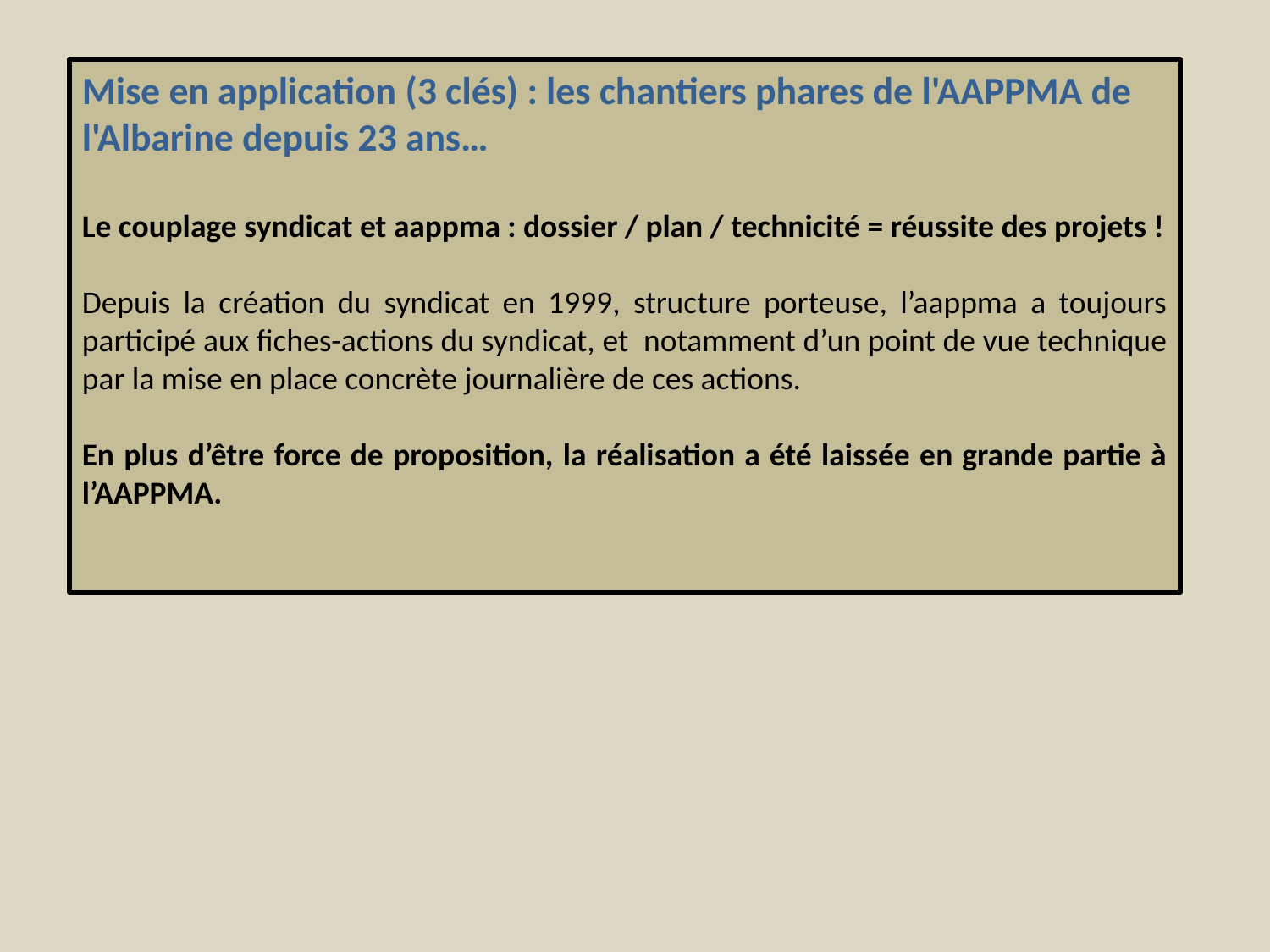

Mise en application (3 clés) : les chantiers phares de l'AAPPMA de l'Albarine depuis 23 ans…

Le couplage syndicat et aappma : dossier / plan / technicité = réussite des projets !

Depuis la création du syndicat en 1999, structure porteuse, l’aappma a toujours participé aux fiches-actions du syndicat, et  notamment d’un point de vue technique par la mise en place concrète journalière de ces actions.

En plus d’être force de proposition, la réalisation a été laissée en grande partie à l’AAPPMA.